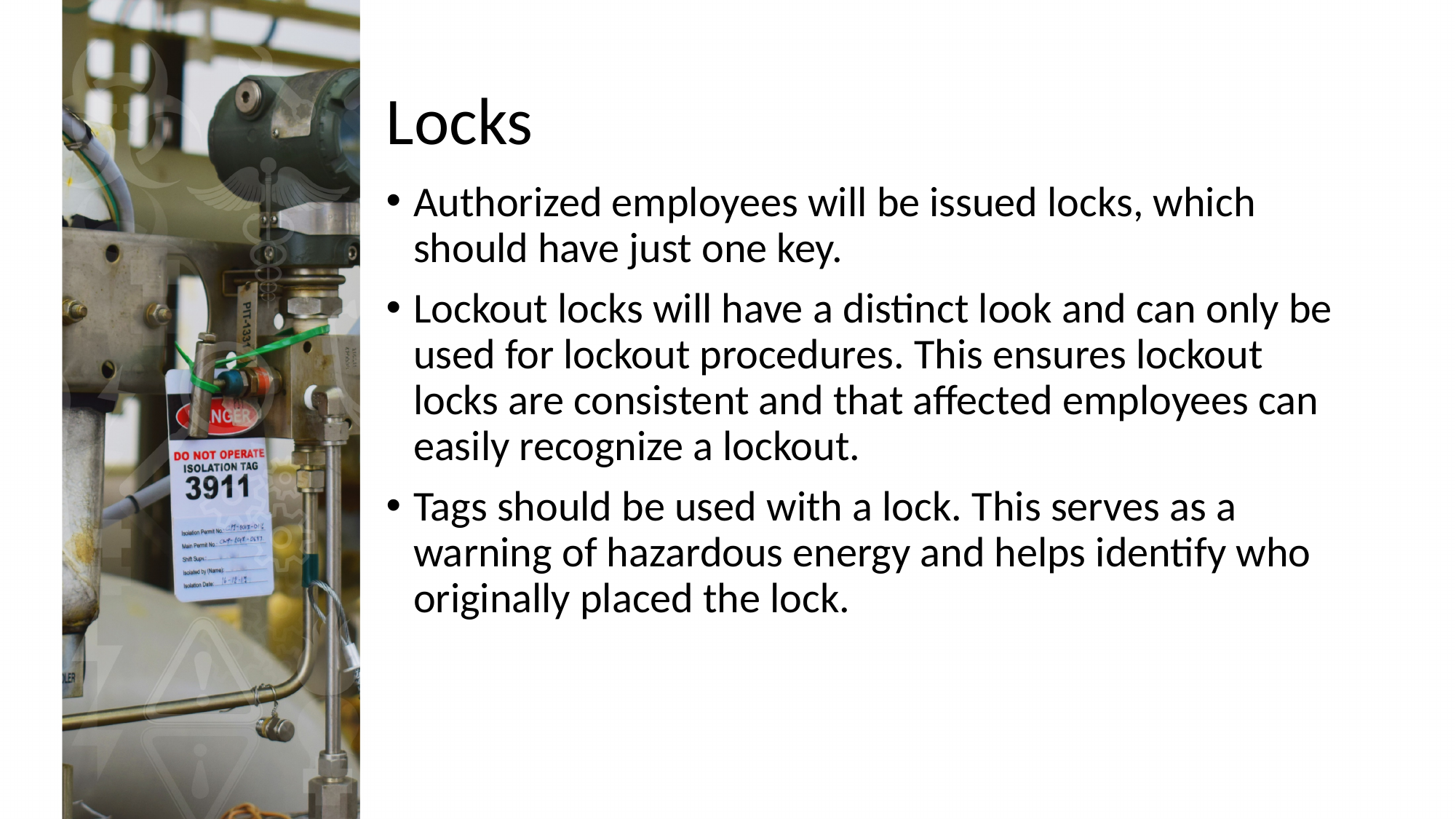

# Locks
Authorized employees will be issued locks, which should have just one key.
Lockout locks will have a distinct look and can only be used for lockout procedures. This ensures lockout locks are consistent and that affected employees can easily recognize a lockout.
Tags should be used with a lock. This serves as a warning of hazardous energy and helps identify who originally placed the lock.